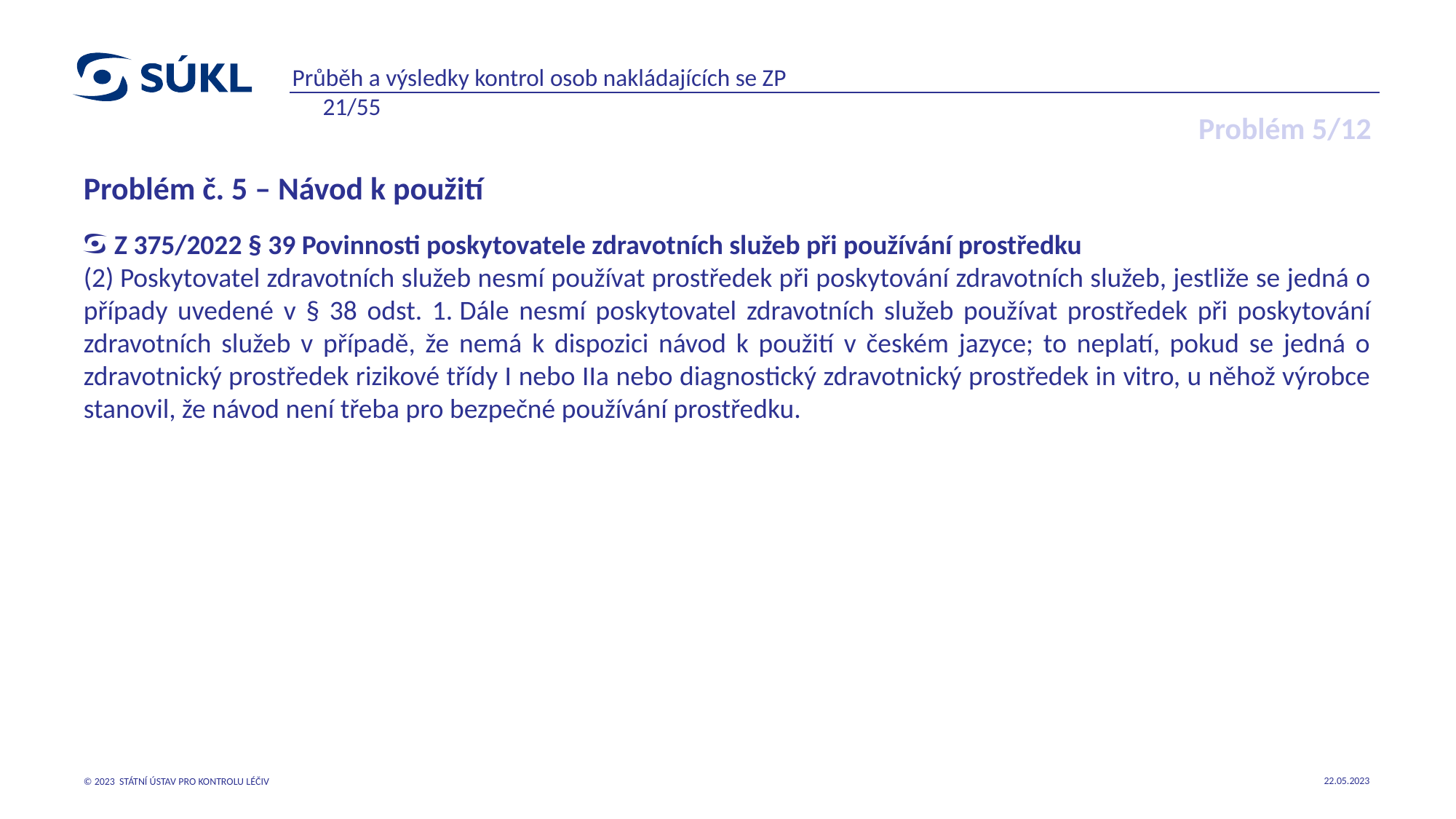

Průběh a výsledky kontrol osob nakládajících se ZP         21/55
# Problém 5/12
Problém č. 5 – Návod k použití

Z 375/2022 § 39 Povinnosti poskytovatele zdravotních služeb při používání prostředku
(2) Poskytovatel zdravotních služeb nesmí používat prostředek při poskytování zdravotních služeb, jestliže se jedná o případy uvedené v § 38 odst. 1. Dále nesmí poskytovatel zdravotních služeb používat prostředek při poskytování zdravotních služeb v případě, že nemá k dispozici návod k použití v českém jazyce; to neplatí, pokud se jedná o zdravotnický prostředek rizikové třídy I nebo IIa nebo diagnostický zdravotnický prostředek in vitro, u něhož výrobce stanovil, že návod není třeba pro bezpečné používání prostředku.
22.05.2023
© 2023  STÁTNÍ ÚSTAV PRO KONTROLU LÉČIV